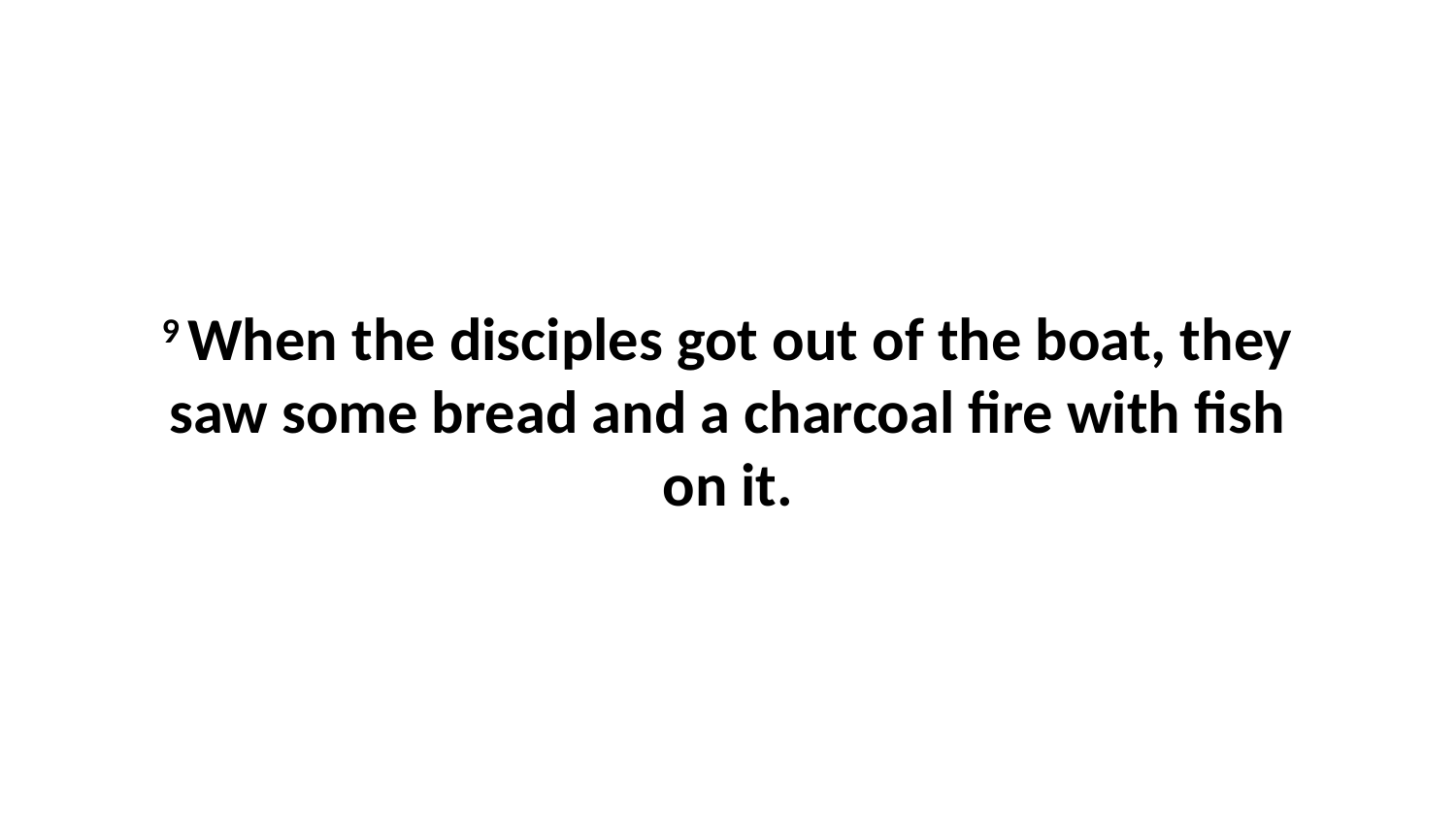

9 When the disciples got out of the boat, they saw some bread and a charcoal fire with fish on it.